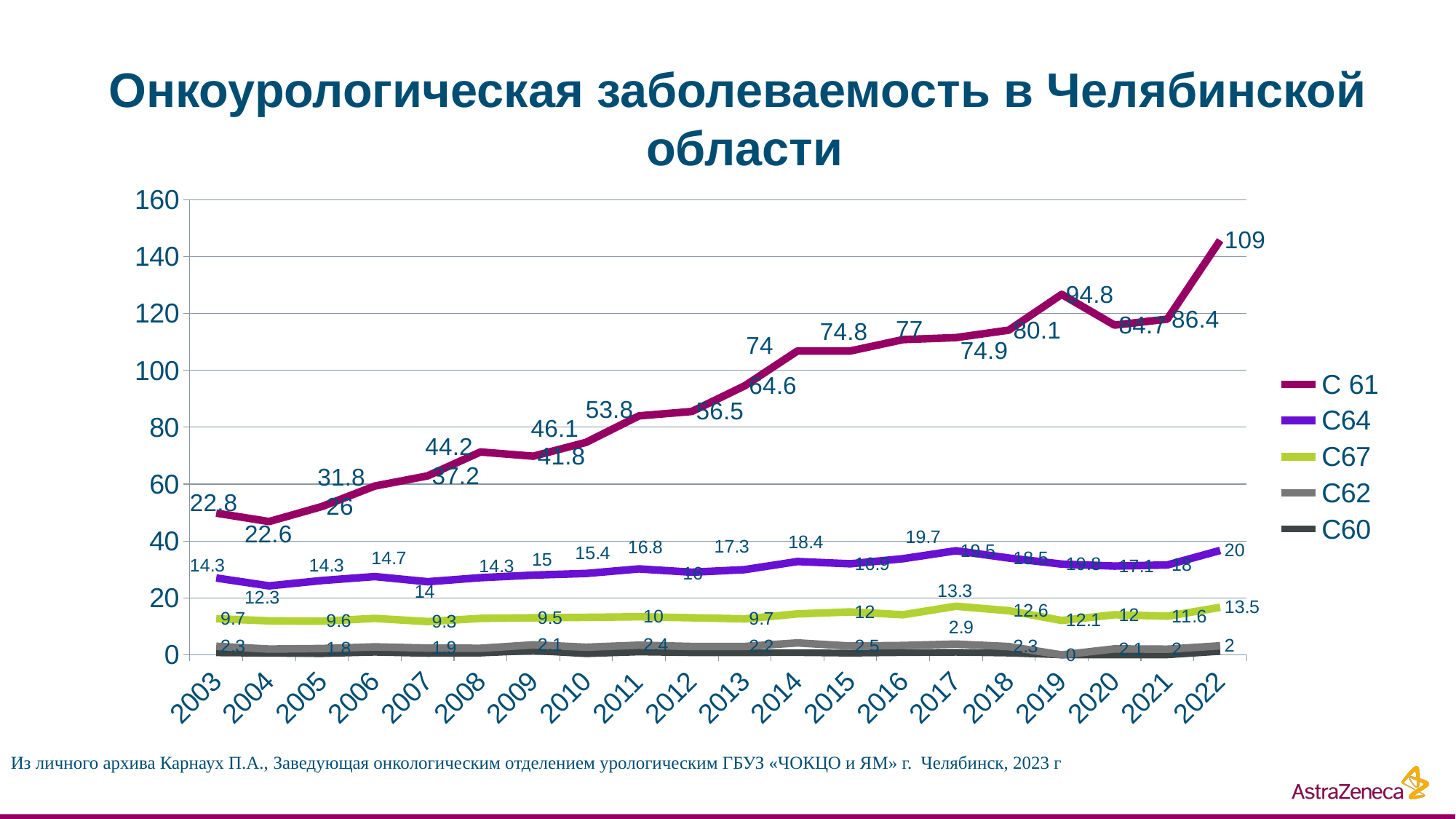

Онкоурологическая заболеваемость в Челябинской
области

### Chart

| Category | С60 | С62 | С67 | С64 | С 61 |
|---|---|---|---|---|---|
| 2003 | 0.72 | 2.3 | 9.7 | 14.3 | 22.8 |
| 2004 | 0.55 | 1.5 | 9.9 | 12.3 | 22.6 |
| 2005 | 0.43 | 1.8 | 9.6 | 14.3 | 26.0 |
| 2006 | 0.92 | 1.9 | 10.0 | 14.7 | 31.8 |
| 2007 | 0.5 | 1.9 | 9.3 | 14.0 | 37.2 |
| 2008 | 0.62 | 1.7 | 10.5 | 14.3 | 44.2 |
| 2009 | 1.43 | 2.1 | 9.5 | 15.0 | 41.8 |
| 2010 | 0.4 | 2.3 | 10.5 | 15.4 | 46.1 |
| 2011 | 1.0 | 2.4 | 10.0 | 16.8 | 53.8 |
| 2012 | 0.75 | 2.2 | 10.1 | 16.0 | 56.5 |
| 2013 | 0.75 | 2.2 | 9.7 | 17.3 | 64.6 |
| 2014 | 0.8 | 3.4 | 10.2 | 18.4 | 74.0 |
| 2015 | 0.6 | 2.5 | 12.0 | 16.9 | 74.8 |
| 2016 | 0.8 | 2.5 | 10.8 | 19.7 | 77.0 |
| 2017 | 0.9 | 2.9 | 13.3 | 19.5 | 74.9 |
| 2018 | 0.63 | 2.3 | 12.6 | 18.5 | 80.1 |
| 2019 | None | None | 12.1 | 19.8 | 94.8 |
| 2020 | None | 2.1 | 12.0 | 17.1 | 84.7 |
| 2021 | None | 2.0 | 11.6 | 18.0 | 86.4 |
| 2022 | 1.2 | 2.0 | 13.5 | 20.0 | 109.0 |
Из личного архива Карнаух П.А., Заведующая онкологическим отделением урологическим ГБУЗ «ЧОКЦО и ЯМ» г.  Челябинск, 2023 г